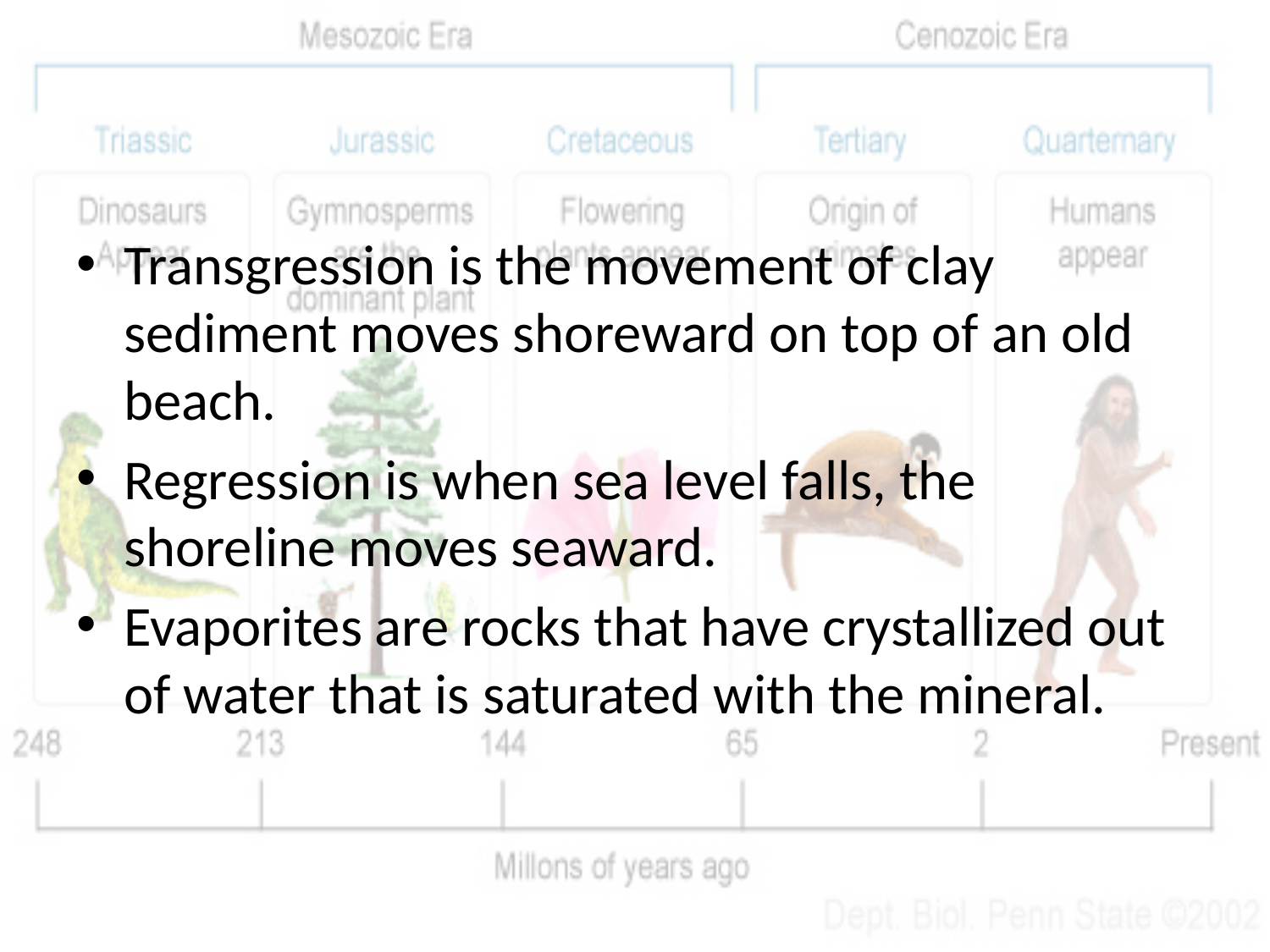

#
Transgression is the movement of clay sediment moves shoreward on top of an old beach.
Regression is when sea level falls, the shoreline moves seaward.
Evaporites are rocks that have crystallized out of water that is saturated with the mineral.